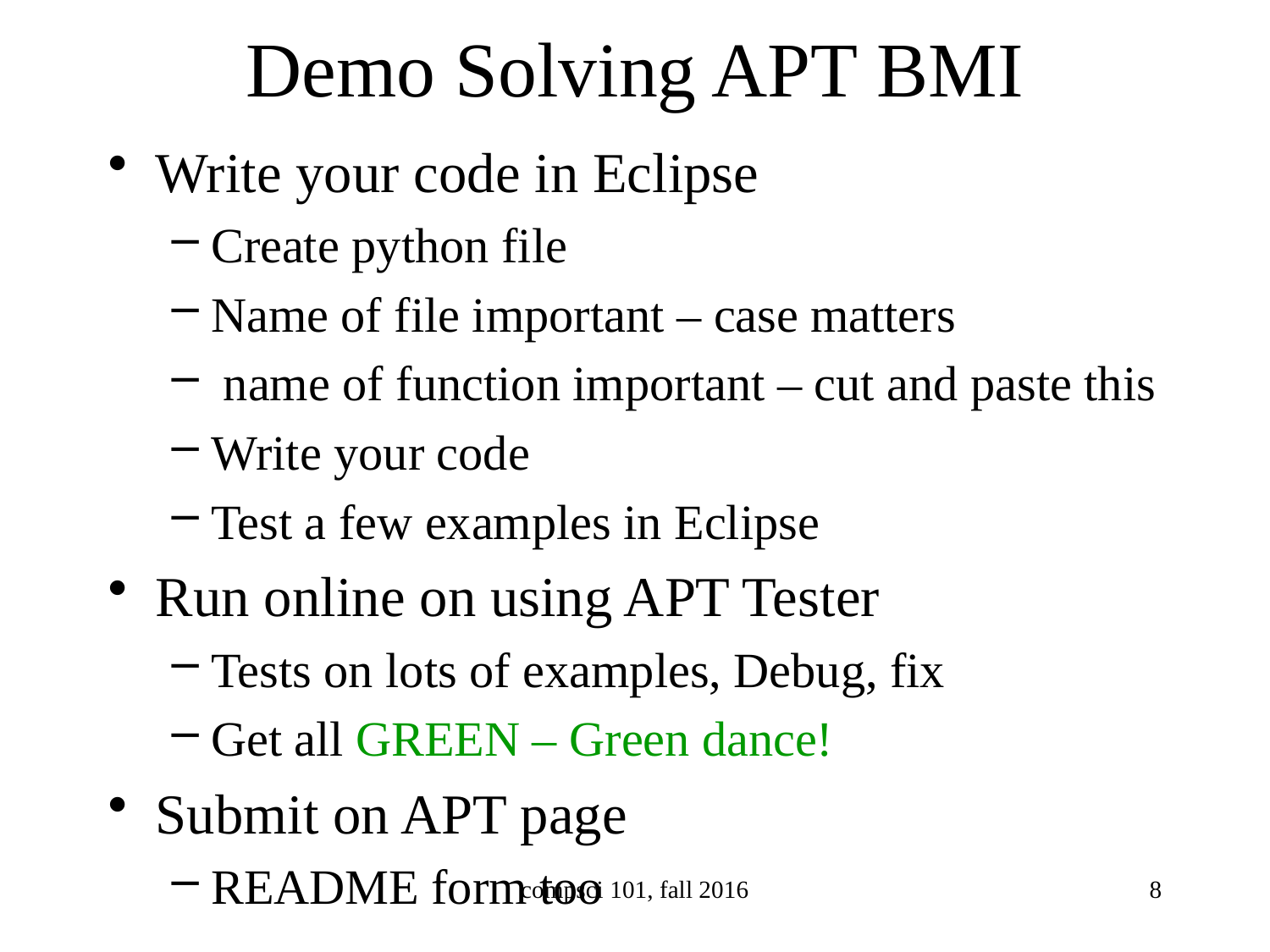

# Demo Solving APT BMI
Write your code in Eclipse
Create python file
Name of file important – case matters
 name of function important – cut and paste this
Write your code
Test a few examples in Eclipse
Run online on using APT Tester
Tests on lots of examples, Debug, fix
Get all GREEN – Green dance!
Submit on APT page
README form too
compsci 101, fall 2016
8